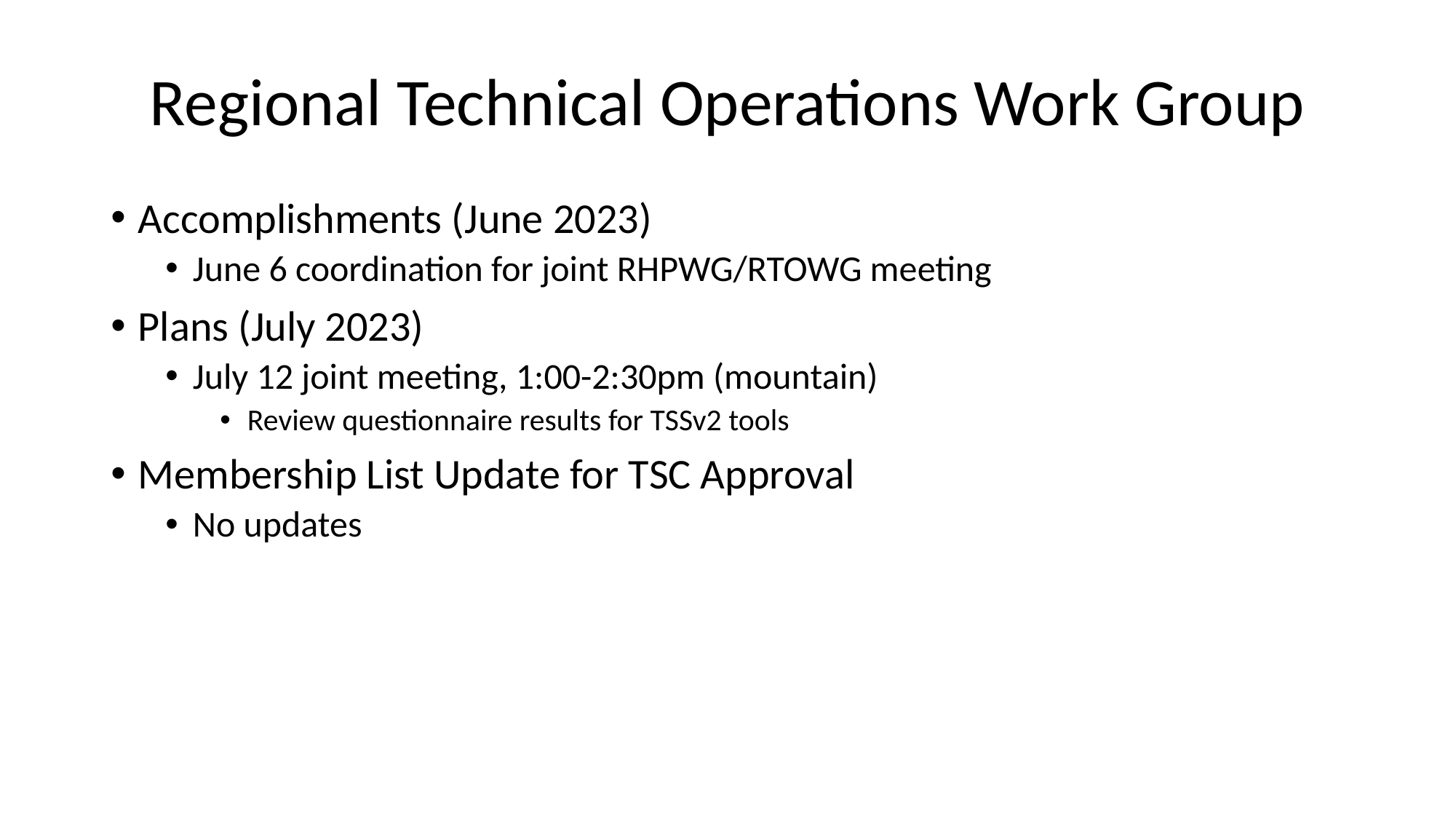

# Regional Technical Operations Work Group
Accomplishments (June 2023)
June 6 coordination for joint RHPWG/RTOWG meeting
Plans (July 2023)
July 12 joint meeting, 1:00-2:30pm (mountain)
Review questionnaire results for TSSv2 tools
Membership List Update for TSC Approval
No updates